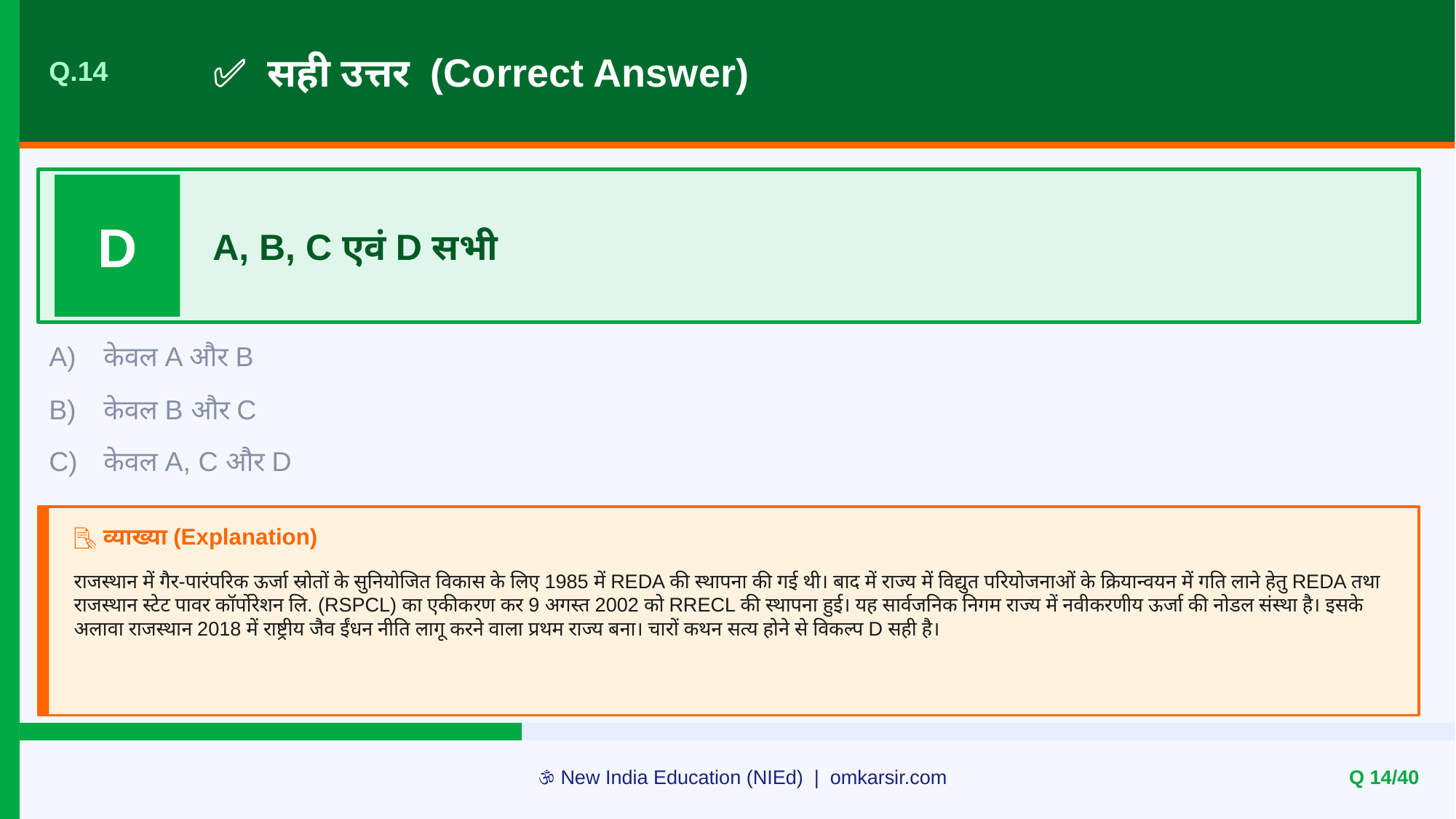

✅  सही उत्तर  (Correct Answer)
Q.14

D
A, B, C एवं D सभी
A)
केवल A और B
B)
केवल B और C
C)
केवल A, C और D

📝 व्याख्या (Explanation)
राजस्थान में गैर-पारंपरिक ऊर्जा स्रोतों के सुनियोजित विकास के लिए 1985 में REDA की स्थापना की गई थी। बाद में राज्य में विद्युत परियोजनाओं के क्रियान्वयन में गति लाने हेतु REDA तथा राजस्थान स्टेट पावर कॉर्पोरेशन लि. (RSPCL) का एकीकरण कर 9 अगस्त 2002 को RRECL की स्थापना हुई। यह सार्वजनिक निगम राज्य में नवीकरणीय ऊर्जा की नोडल संस्था है। इसके अलावा राजस्थान 2018 में राष्ट्रीय जैव ईंधन नीति लागू करने वाला प्रथम राज्य बना। चारों कथन सत्य होने से विकल्प D सही है।

🕉️ New India Education (NIEd)  |  omkarsir.com
Q 14/40